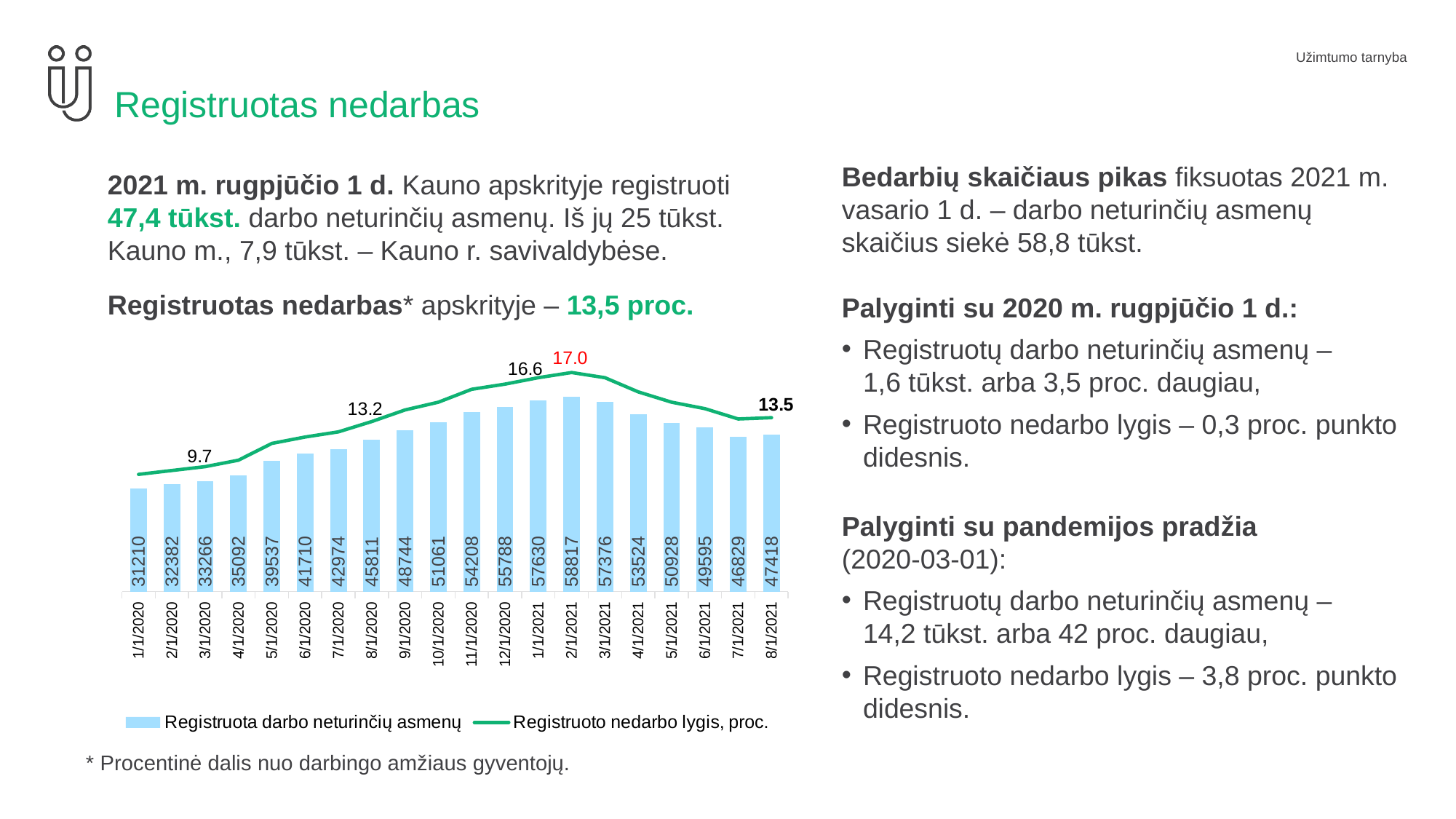

# Registruotas nedarbas

Bedarbių skaičiaus pikas fiksuotas 2021 m. vasario 1 d. – darbo neturinčių asmenų skaičius siekė 58,8 tūkst.

Palyginti su 2020 m. rugpjūčio 1 d.:
Registruotų darbo neturinčių asmenų –
1,6 tūkst. arba 3,5 proc. daugiau,
Registruoto nedarbo lygis – 0,3 proc. punkto didesnis.
Palyginti su pandemijos pradžia
(2020-03-01):
Registruotų darbo neturinčių asmenų –
14,2 tūkst. arba 42 proc. daugiau,
Registruoto nedarbo lygis – 3,8 proc. punkto didesnis.

2021 m. rugpjūčio 1 d. Kauno apskrityje registruoti
47,4 tūkst. darbo neturinčių asmenų. Iš jų 25 tūkst. Kauno m., 7,9 tūkst. – Kauno r. savivaldybėse.

Registruotas nedarbas* apskrityje – 13,5 proc.

### Chart

| Category | Registruota darbo neturinčių asmenų | Registruoto nedarbo lygis, proc. |
|---|---|---|
| 43831 | 31210.0 | 9.1 |
| 43862 | 32382.0 | 9.4 |
| 43891 | 33266.0 | 9.7 |
| 43922 | 35092.0 | 10.2 |
| 43952 | 39537.0 | 11.5 |
| 43983 | 41710.0 | 12.0 |
| 44013 | 42974.0 | 12.4 |
| 44044 | 45811.0 | 13.2 |
| 44075 | 48744.0 | 14.1 |
| 44105 | 51061.0 | 14.7 |
| 44136 | 54208.0 | 15.7 |
| 44166 | 55788.0 | 16.1 |
| 44197 | 57630.0 | 16.6 |
| 44228 | 58817.0 | 17.0 |
| 44256 | 57376.0 | 16.6 |
| 44287 | 53524.0 | 15.5 |
| 44317 | 50928.0 | 14.7 |
| 44348 | 49595.0 | 14.2 |
| 44378 | 46829.0 | 13.4 |
| 44409 | 47418.0 | 13.5 |
* Procentinė dalis nuo darbingo amžiaus gyventojų.